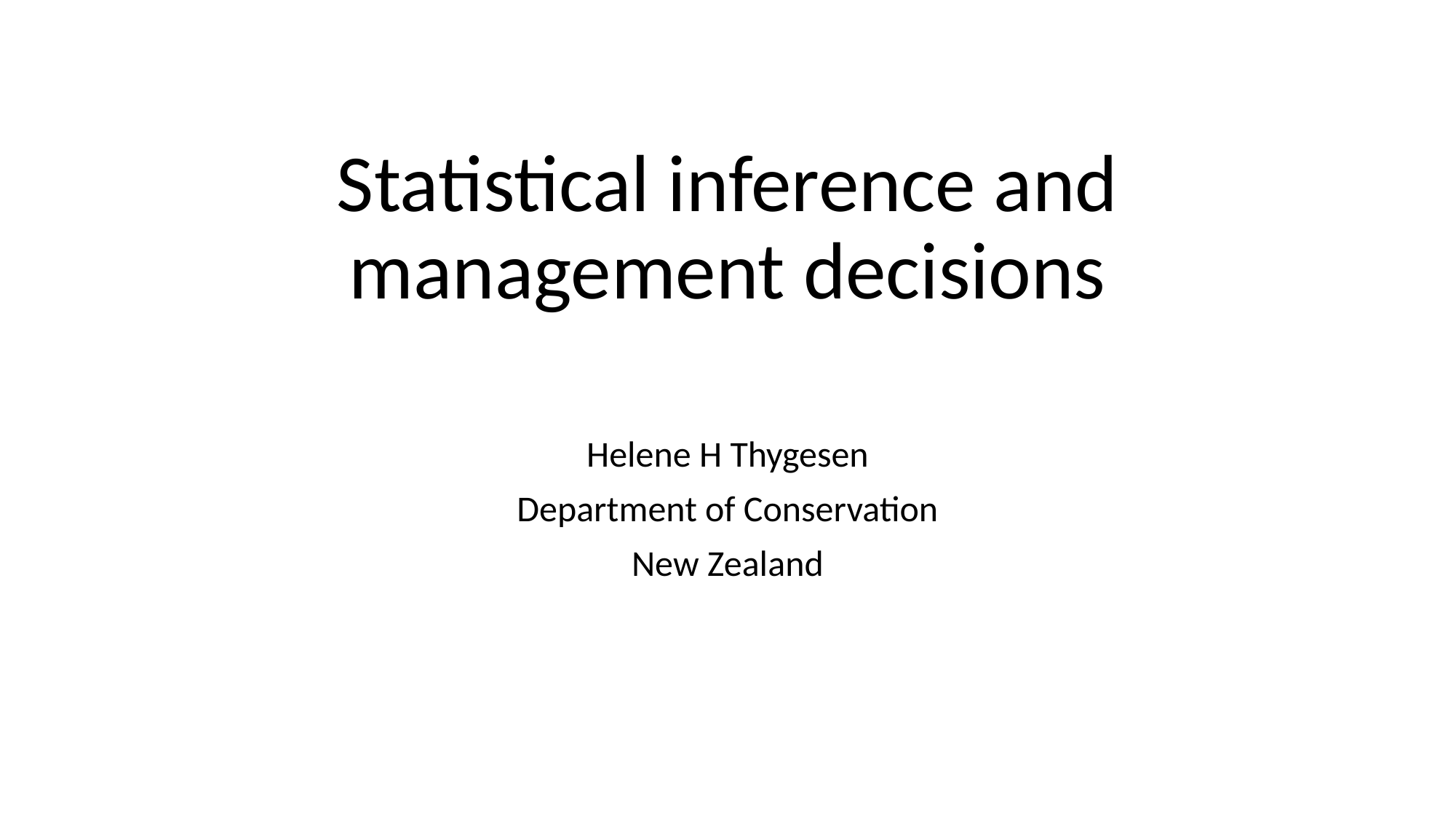

# Statistical inference and management decisions
Helene H Thygesen
Department of Conservation
New Zealand